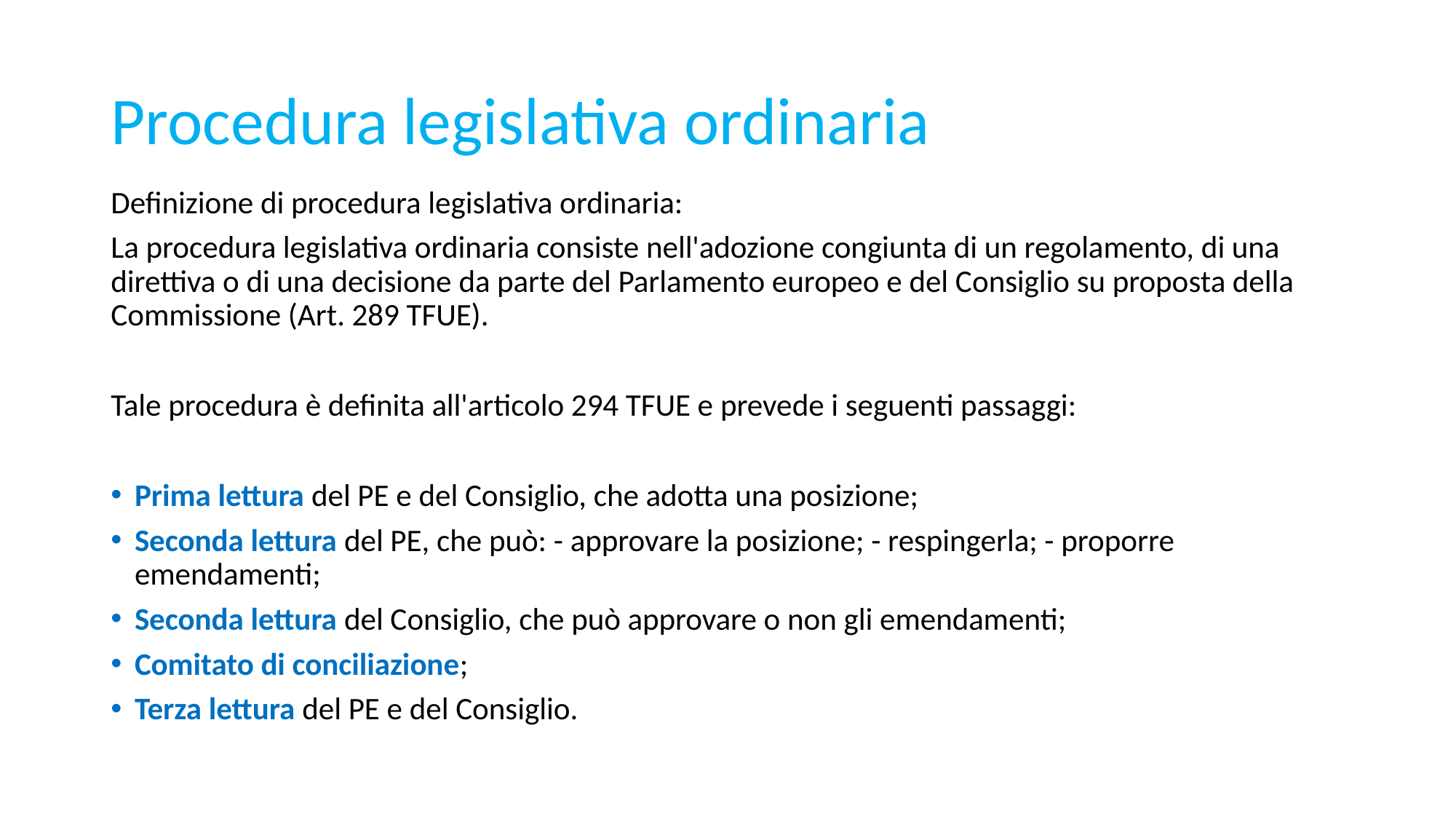

# Procedura legislativa ordinaria
Definizione di procedura legislativa ordinaria:
La procedura legislativa ordinaria consiste nell'adozione congiunta di un regolamento, di una direttiva o di una decisione da parte del Parlamento europeo e del Consiglio su proposta della Commissione (Art. 289 TFUE).

Tale procedura è definita all'articolo 294 TFUE e prevede i seguenti passaggi:

Prima lettura del PE e del Consiglio, che adotta una posizione;
Seconda lettura del PE, che può: - approvare la posizione; - respingerla; - proporre emendamenti;
Seconda lettura del Consiglio, che può approvare o non gli emendamenti;
Comitato di conciliazione;
Terza lettura del PE e del Consiglio.